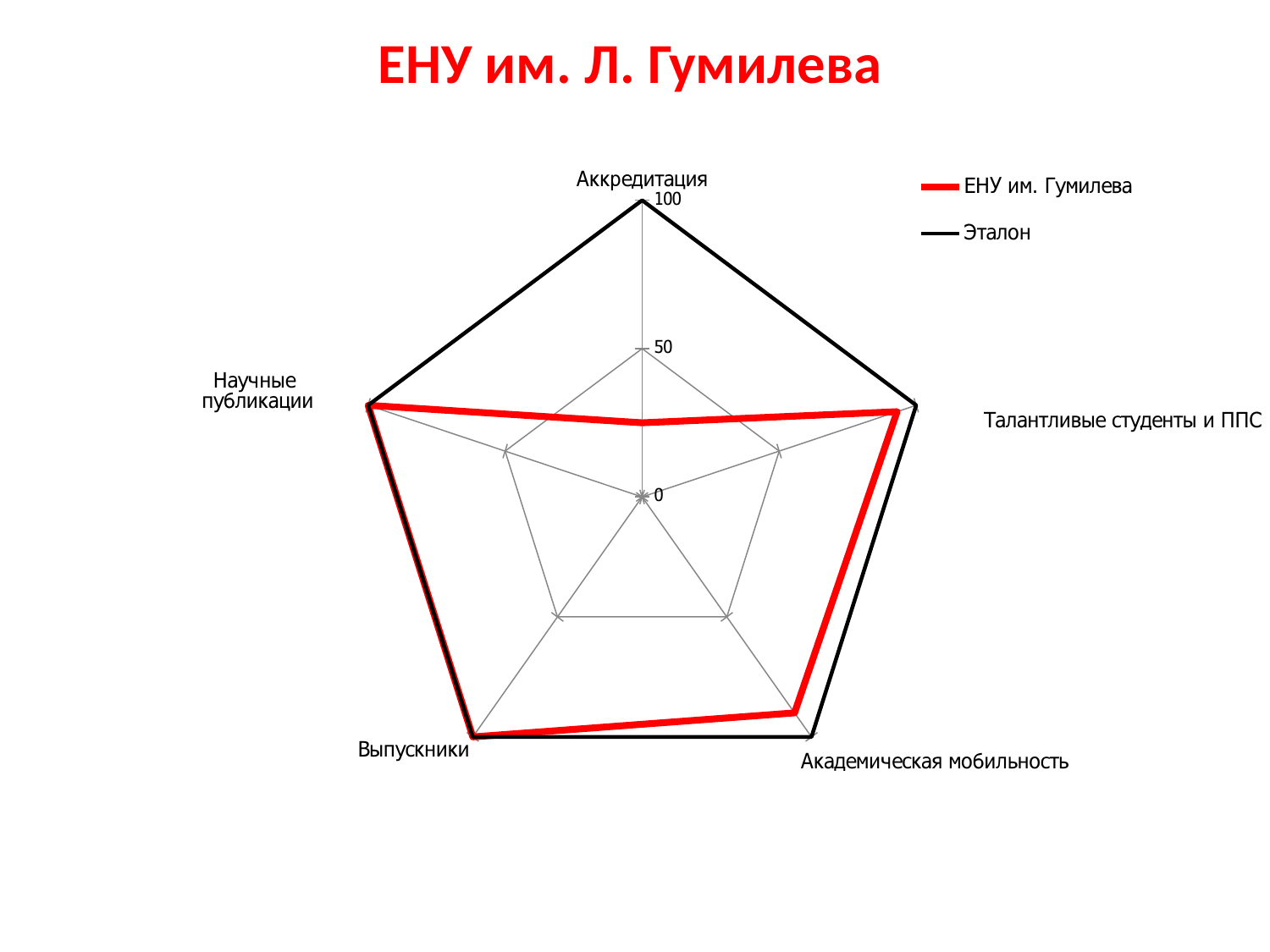

# ЕНУ им. Л. Гумилева

### Chart

| Category |  |  |  |  |  |  |  |
|---|---|---|---|---|---|---|---|

### Chart

| Category |  |  |  |  |  |
|---|---|---|---|---|---|